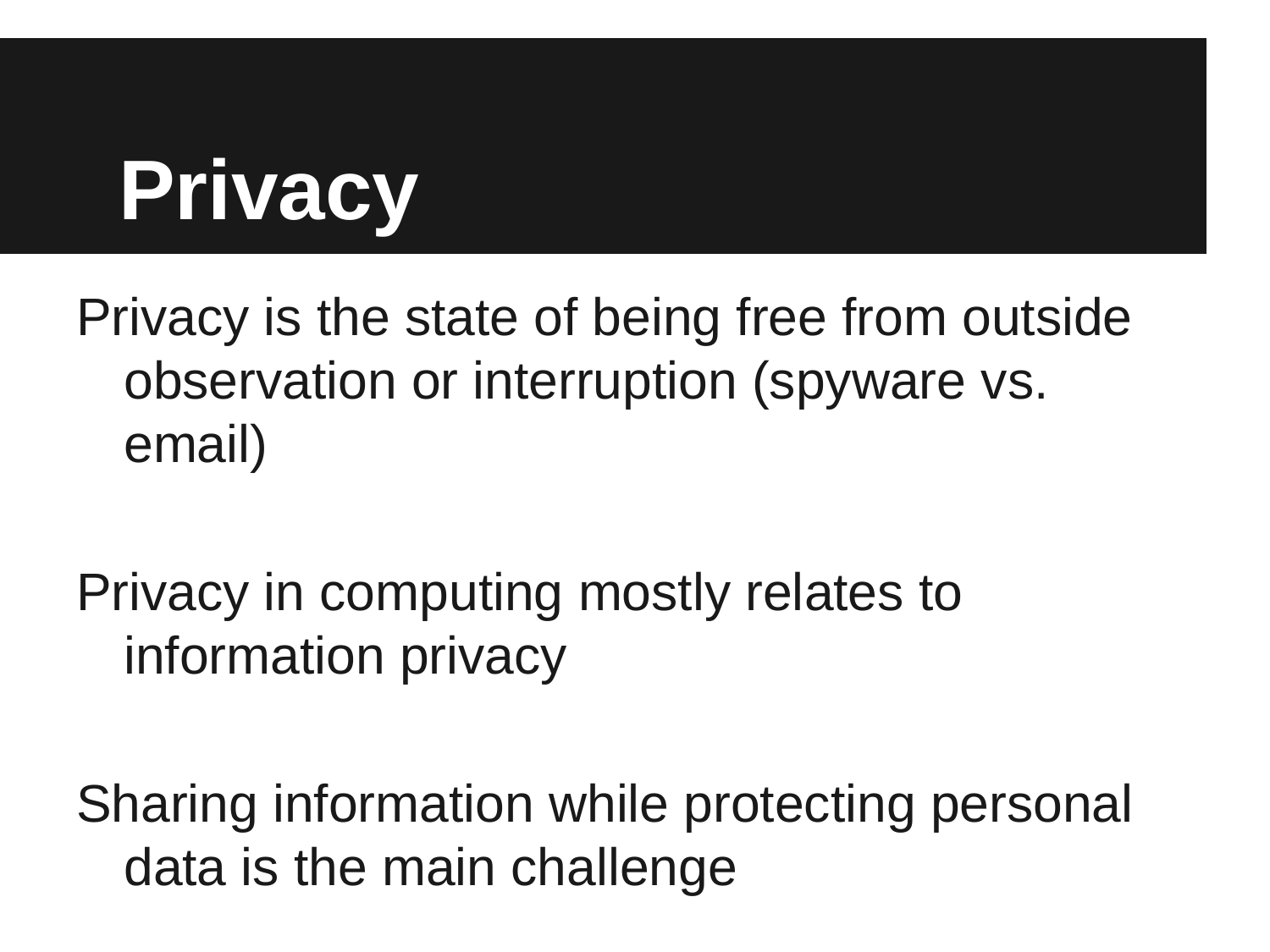

# Privacy
Privacy is the state of being free from outside observation or interruption (spyware vs. email)

Privacy in computing mostly relates to information privacy

Sharing information while protecting personal data is the main challenge